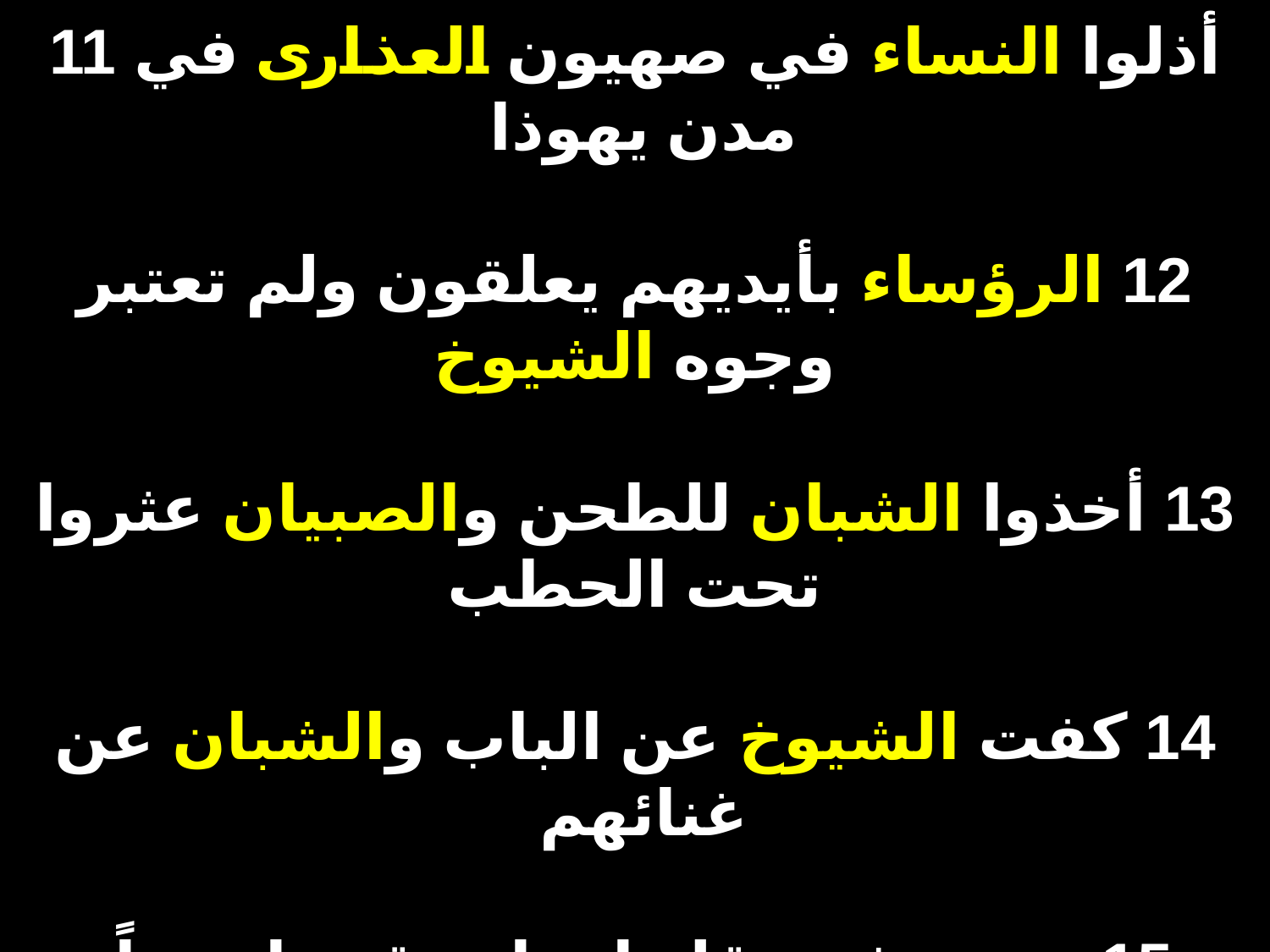

# 11 أذلوا النساء في صهيون العذارى في مدن يهوذا    12 الرؤساء بأيديهم يعلقون ولم تعتبر وجوه الشيوخ   13 أخذوا الشبان للطحن والصبيان عثروا تحت الحطب 14 كفت الشيوخ عن الباب والشبان عن غنائهم 15 مضى فرح قلبنا صار رقصنا نوحاً (مرا 5: 11-15)